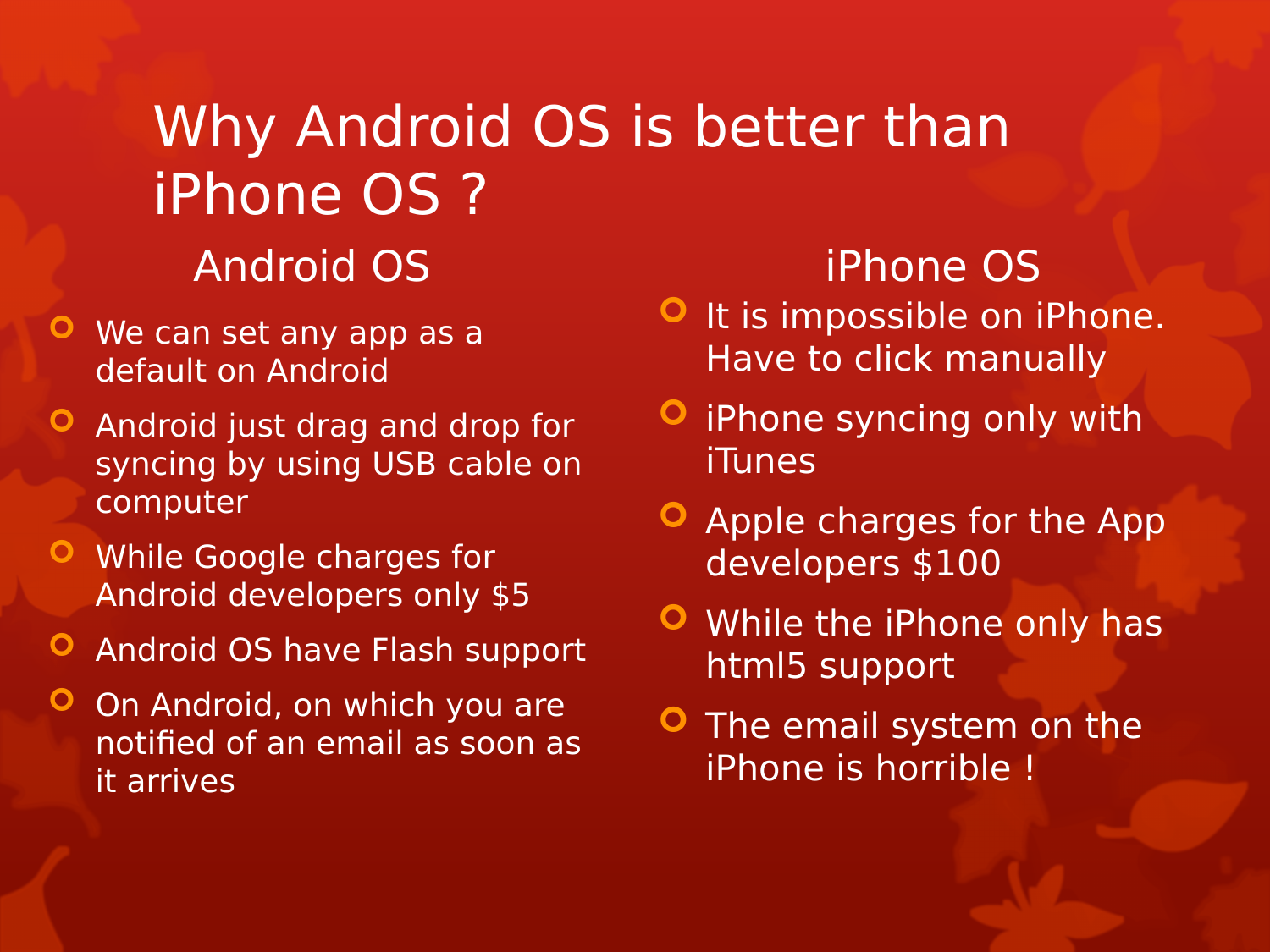

# Why Android OS is better than iPhone OS ?
Android OS
iPhone OS
It is impossible on iPhone. Have to click manually
iPhone syncing only with iTunes
Apple charges for the App developers $100
While the iPhone only has html5 support
The email system on the iPhone is horrible !

We can set any app as a default on Android
Android just drag and drop for syncing by using USB cable on computer
While Google charges for Android developers only $5
Android OS have Flash support
On Android, on which you are notified of an email as soon as it arrives